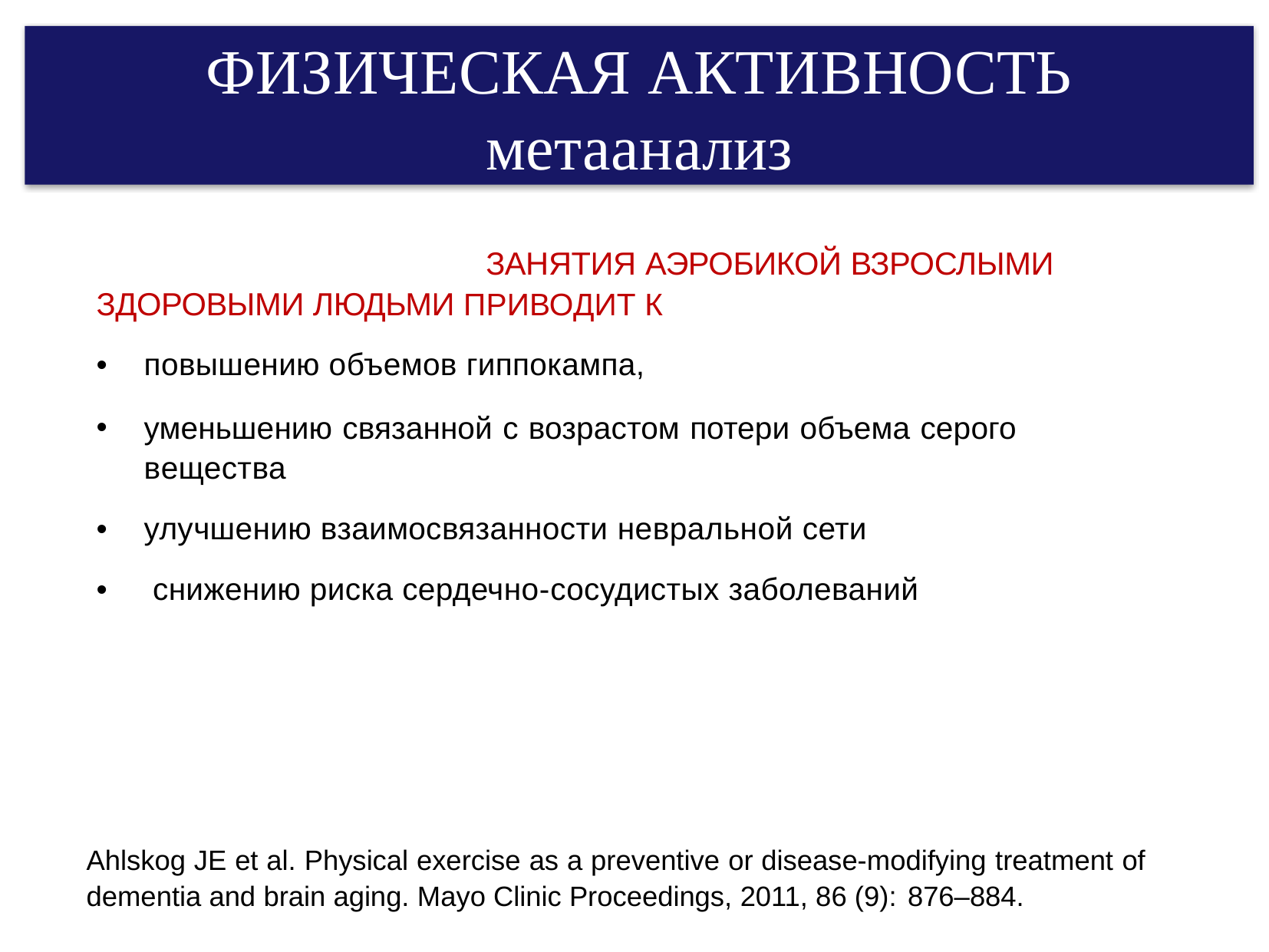

ФИЗИЧЕСКАЯ АКТИВНОСТЬ
метаанализ

ЗАНЯТИЯ АЭРОБИКОЙ ВЗРОСЛЫМИ ЗДОРОВЫМИ ЛЮДЬМИ ПРИВОДИТ К
•	повышению объемов гиппокампа,
уменьшению связанной с возрастом потери объема серого вещества
•
•	улучшению взаимосвязанности невральной сети
•	снижению риска сердечно-сосудистых заболеваний
Ahlskog JE et al. Physical exercise as a preventive or disease-modifying treatment of dementia and brain aging. Mayo Clinic Proceedings, 2011, 86 (9): 876–884.